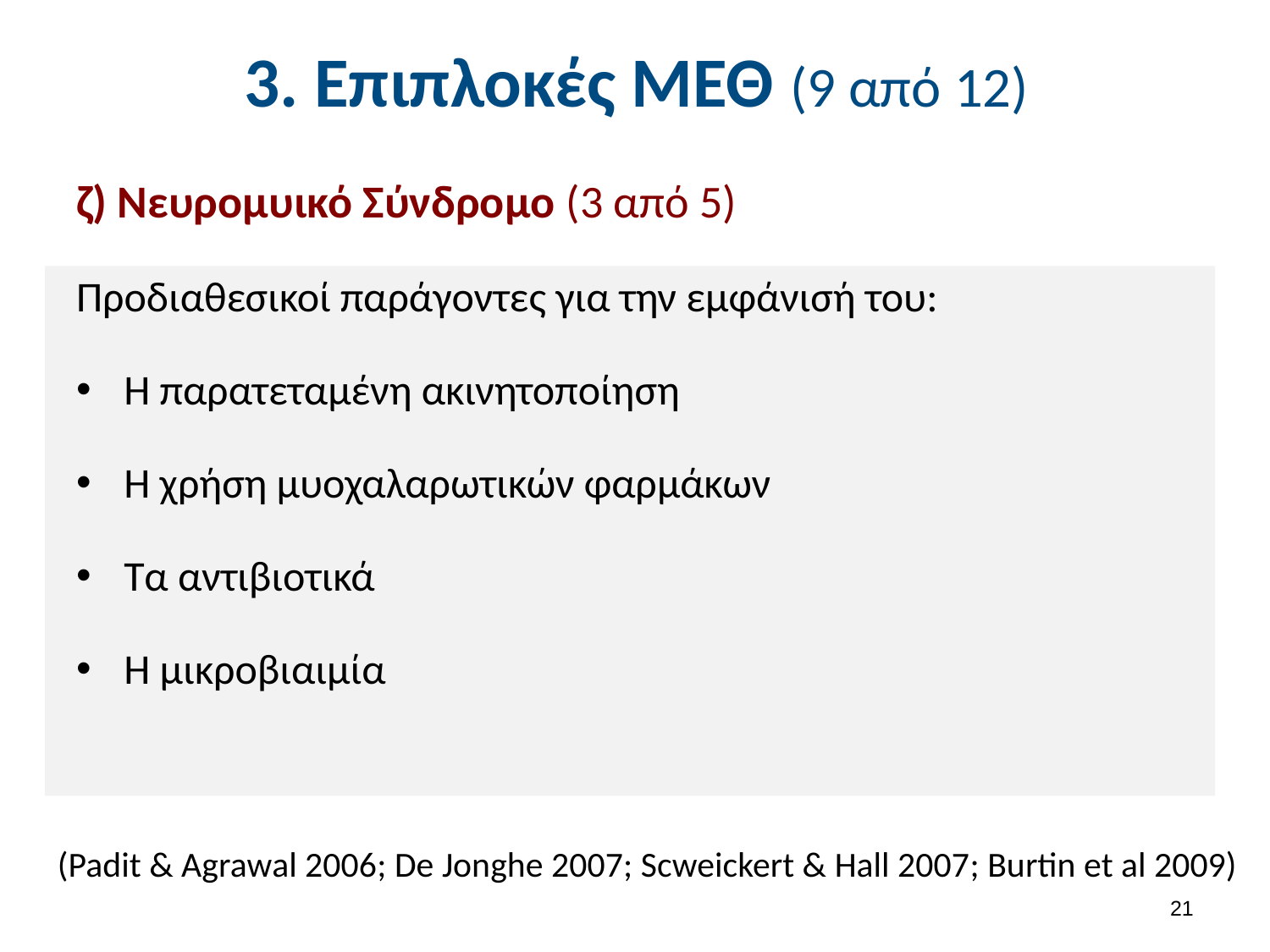

# 3. Επιπλοκές ΜΕΘ (9 από 12)
ζ) Νευρομυικό Σύνδρομο (3 από 5)
Προδιαθεσικοί παράγοντες για την εμφάνισή του:
Η παρατεταμένη ακινητοποίηση
Η χρήση μυοχαλαρωτικών φαρμάκων
Τα αντιβιοτικά
Η μικροβιαιμία

(Padit & Agrawal 2006; De Jonghe 2007; Scweickert & Hall 2007; Burtin et al 2009)
21